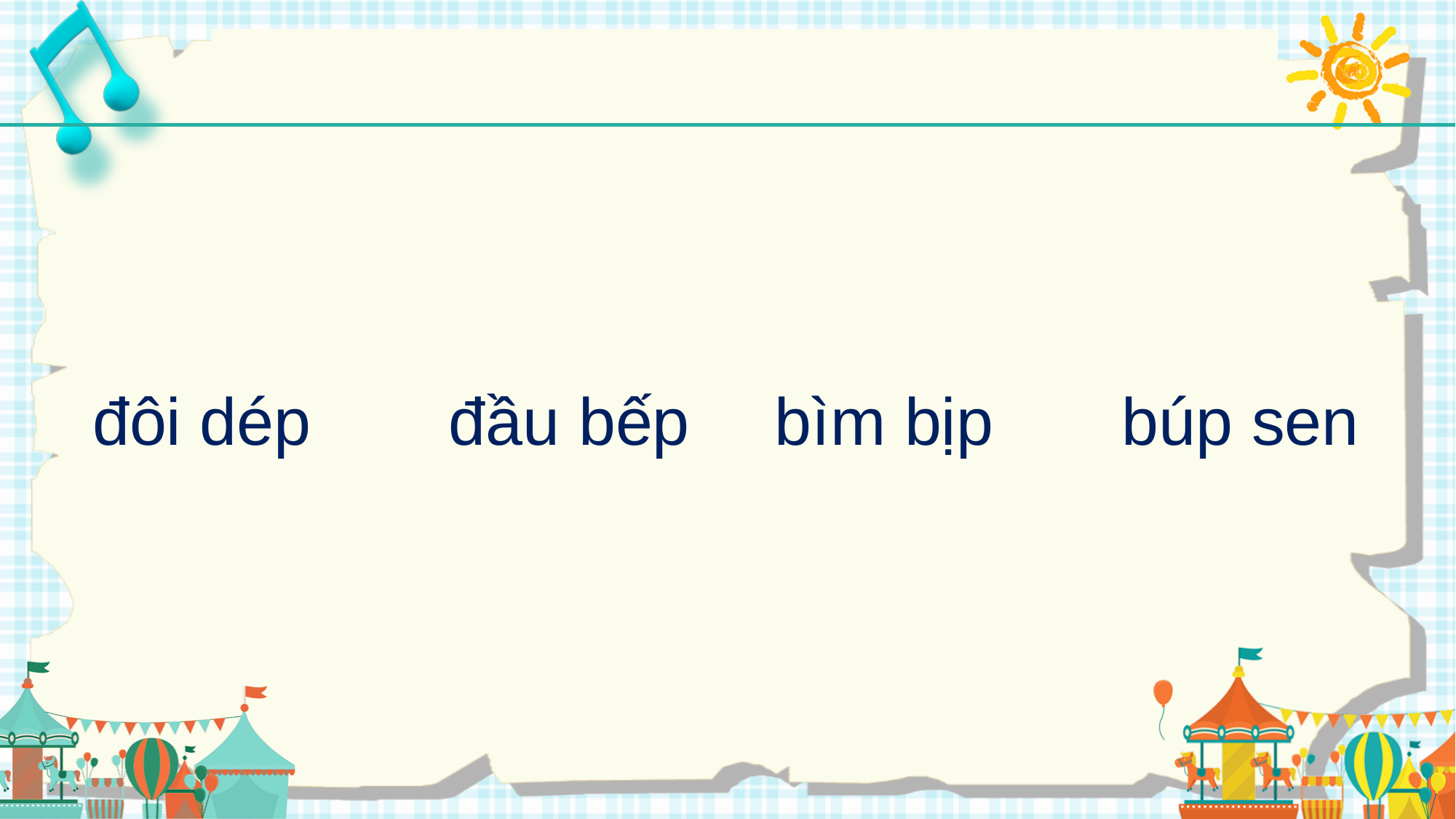

đôi dép
đầu bếp
bìm bịp
búp sen